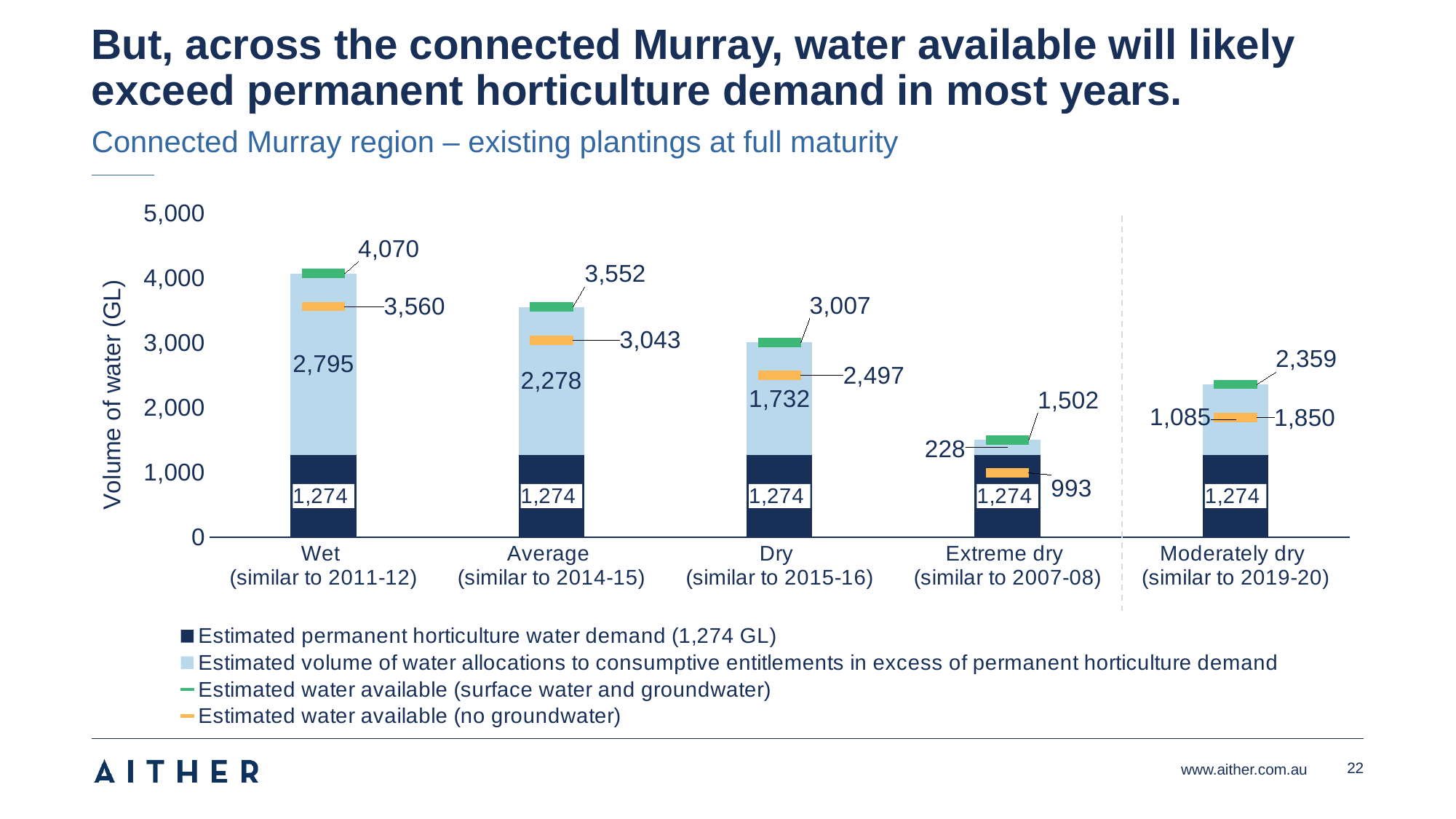

# But, across the connected Murray, water available will likely exceed permanent horticulture demand in most years.
Connected Murray region – existing plantings at full maturity

### Chart

| Category | Estimated permanent horticulture water demand (1,274 GL) | Estimated volume of water allocations to consumptive entitlements in excess of permanent horticulture demand | Estimated water available (surface water and groundwater) | Estimated water available (no groundwater) |
|---|---|---|---|---|
| Wet
(similar to 2011-12) | 1274.4645 | 2795.1751766666666 | 4069.6396766666667 | 3560.269676666667 |
| Average
(similar to 2014-15) | 1274.4645 | 2277.5272148999998 | 3551.9917149 | 3042.6217149 |
| Dry
(similar to 2015-16) | 1274.4645 | 1732.1381015000002 | 3006.6026015 | 2497.2326015 |
| Extreme dry
(similar to 2007-08) | 1274.4645 | 227.9430699999998 | 1502.4075699999999 | 993.0375699999998 |
| Moderately dry
(similar to 2019-20) | 1274.4645 | 1084.6378155000002 | 2359.1023155000003 | 1849.7323155 |